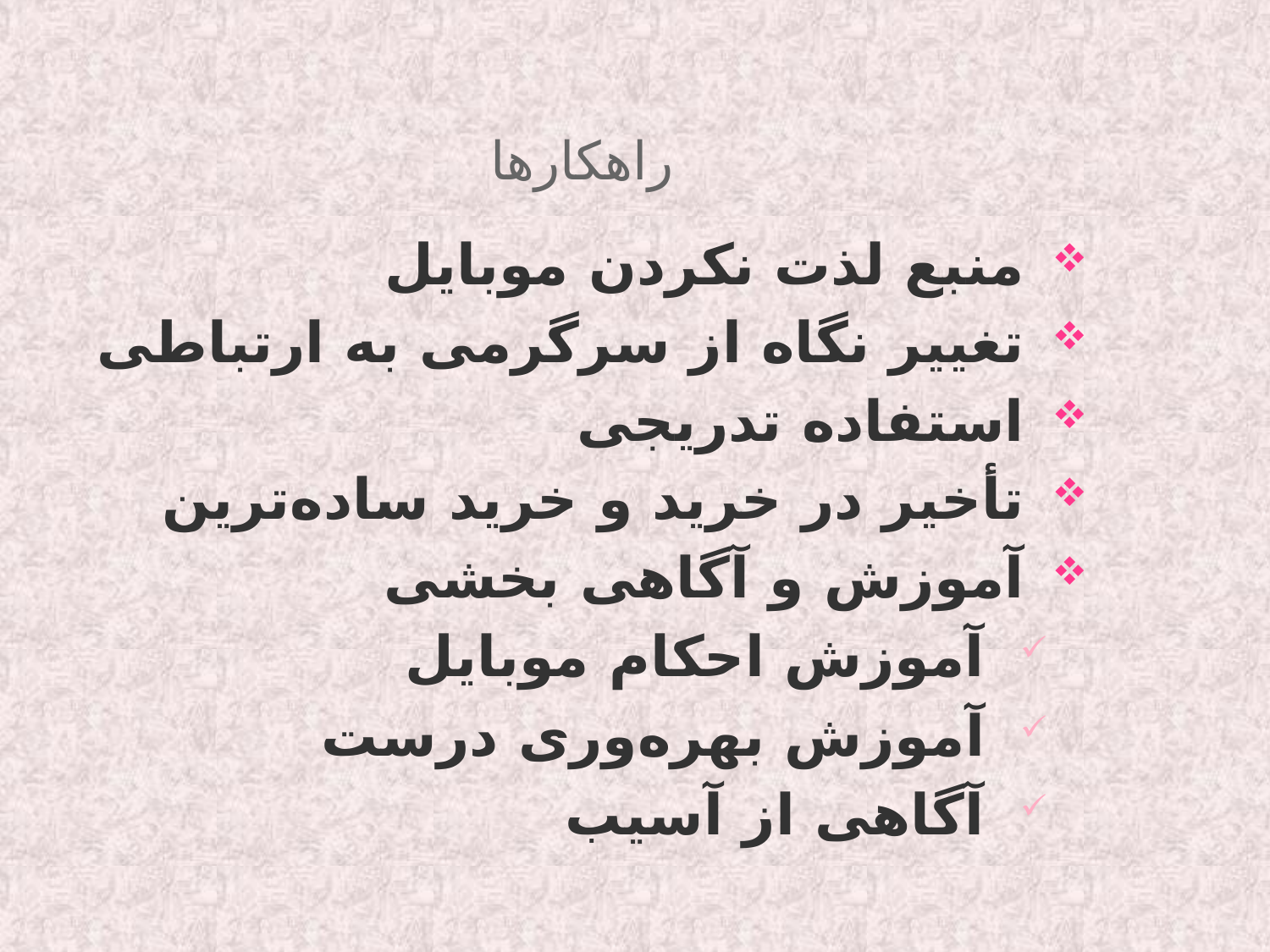

# راهکارها
منبع لذت نکردن موبایل
تغییر نگاه از سرگرمی به ارتباطی
استفاده تدریجی
تأخیر در خرید و خرید ساده‌ترین
آموزش و آگاهی بخشی
آموزش احکام موبایل
آموزش بهره‌وری درست
آگاهی از آسیب